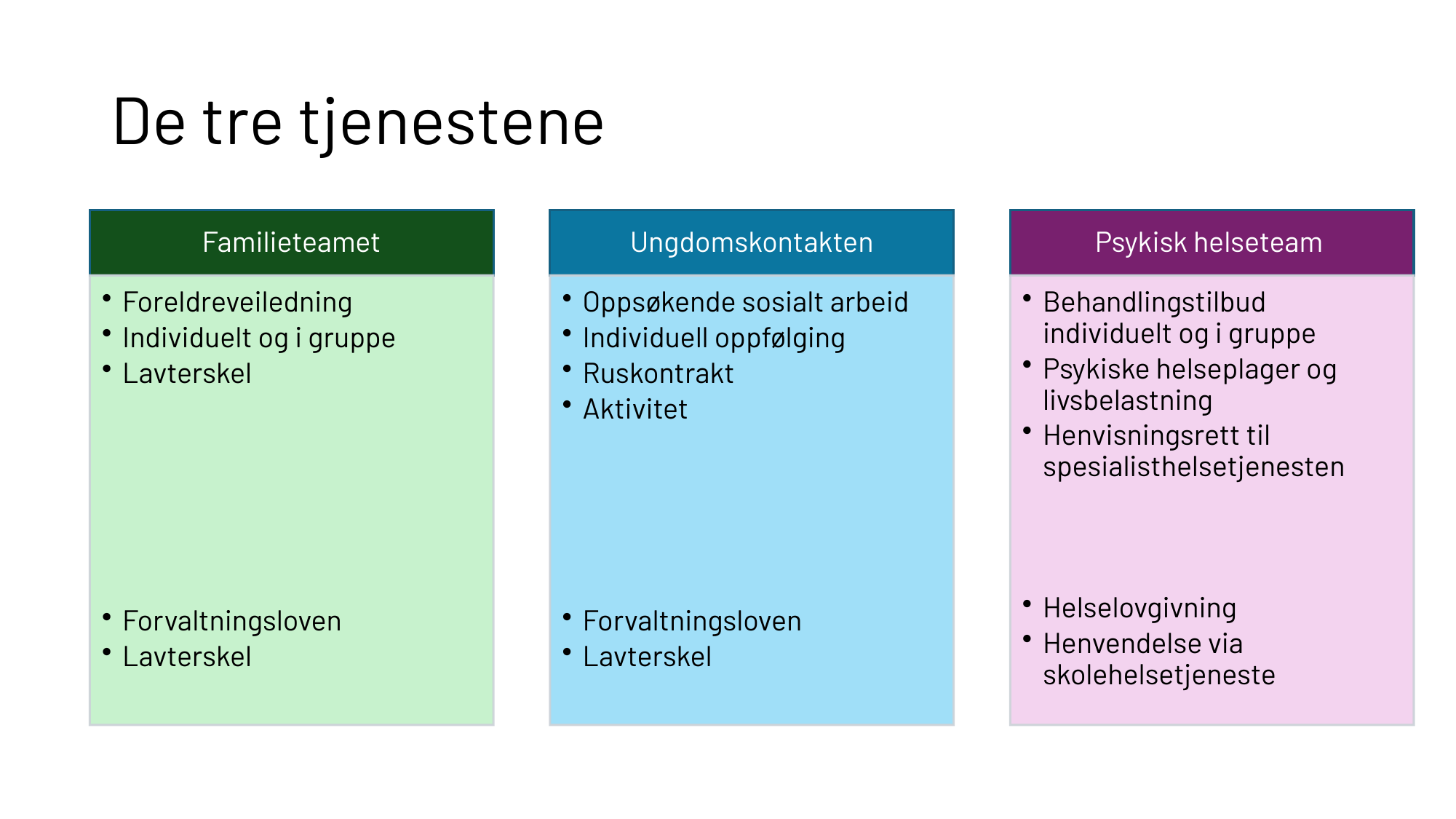

# De tre tjenestene
Familieteamet
Foreldreveiledning
Individuelt og i gruppe
Lavterskel

Forvaltningsloven
Lavterskel
Ungdomskontakten
Oppsøkende sosialt arbeid
Individuell oppfølging
Ruskontrakt
Aktivitet

Forvaltningsloven
Lavterskel
Psykisk helseteam
Behandlingstilbud individuelt og i gruppe
Psykiske helseplager og livsbelastning
Henvisningsrett til spesialisthelsetjenesten

Helselovgivning
Henvendelse via skolehelsetjeneste